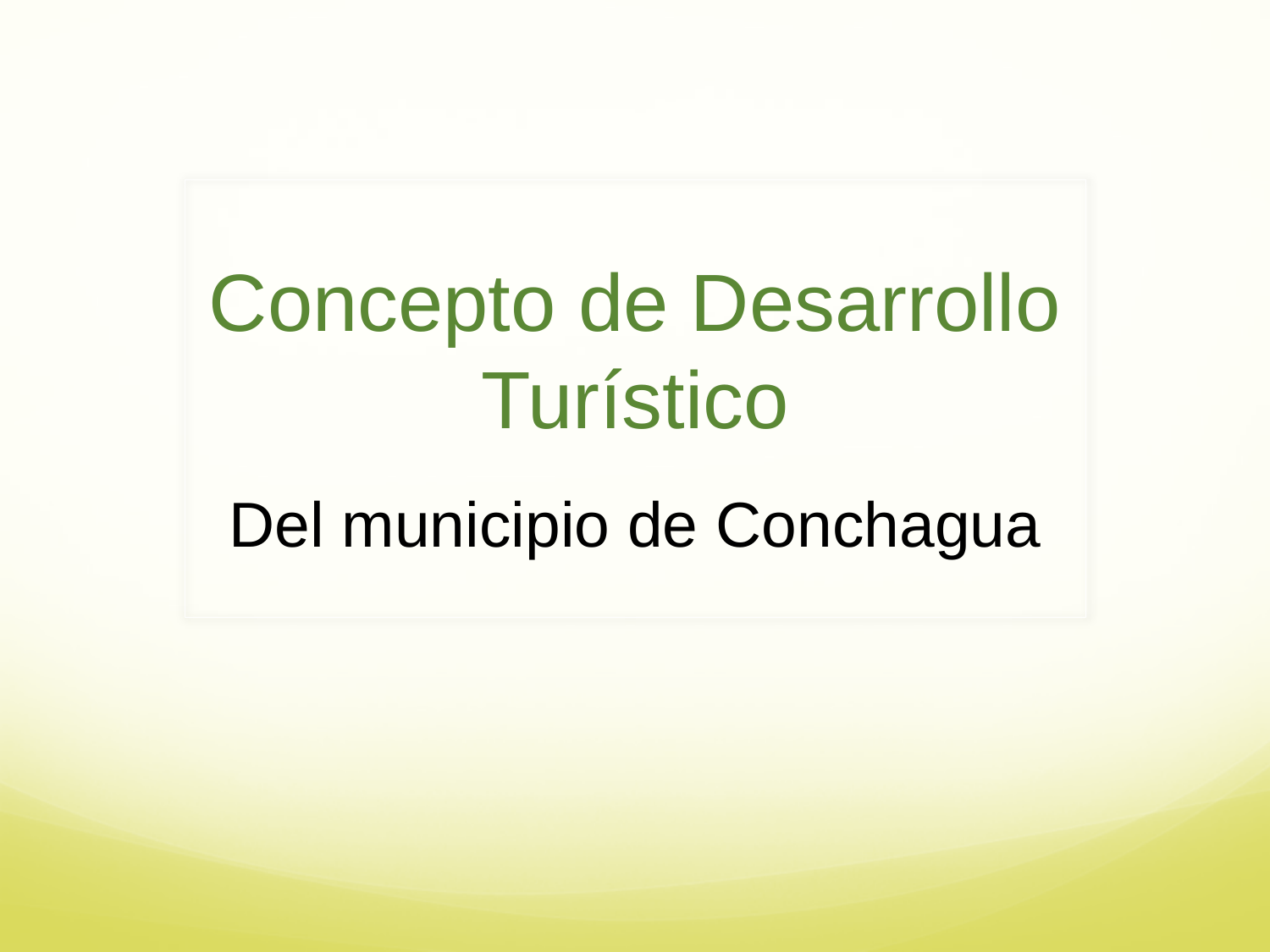

# Concepto de Desarrollo Turístico
Del municipio de Conchagua